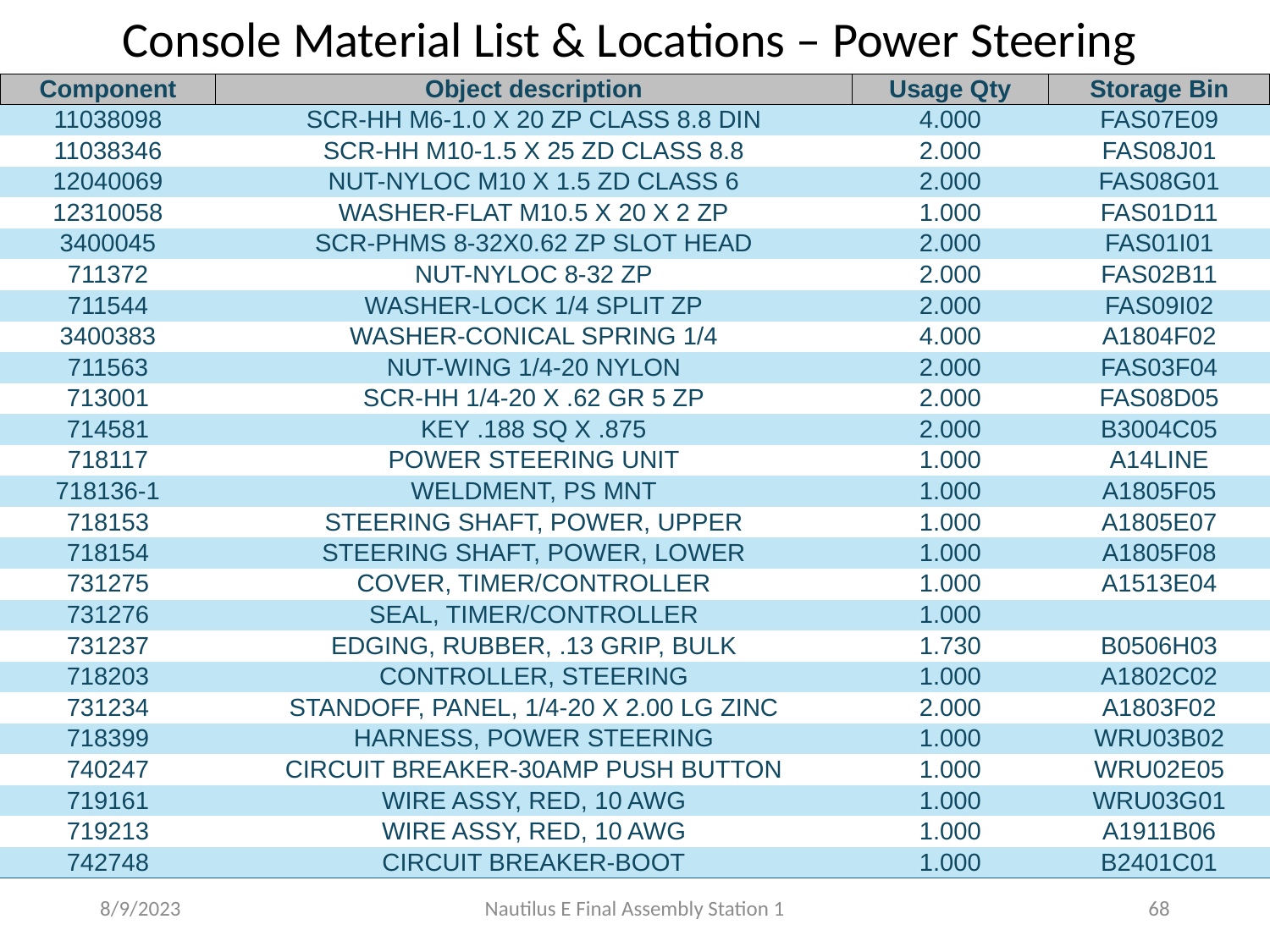

Console Material List & Locations – Power Steering
| Component | Object description | Usage Qty | Storage Bin |
| --- | --- | --- | --- |
| 11038098 | SCR-HH M6-1.0 X 20 ZP CLASS 8.8 DIN | 4.000 | FAS07E09 |
| 11038346 | SCR-HH M10-1.5 X 25 ZD CLASS 8.8 | 2.000 | FAS08J01 |
| 12040069 | NUT-NYLOC M10 X 1.5 ZD CLASS 6 | 2.000 | FAS08G01 |
| 12310058 | WASHER-FLAT M10.5 X 20 X 2 ZP | 1.000 | FAS01D11 |
| 3400045 | SCR-PHMS 8-32X0.62 ZP SLOT HEAD | 2.000 | FAS01I01 |
| 711372 | NUT-NYLOC 8-32 ZP | 2.000 | FAS02B11 |
| 711544 | WASHER-LOCK 1/4 SPLIT ZP | 2.000 | FAS09I02 |
| 3400383 | WASHER-CONICAL SPRING 1/4 | 4.000 | A1804F02 |
| 711563 | NUT-WING 1/4-20 NYLON | 2.000 | FAS03F04 |
| 713001 | SCR-HH 1/4-20 X .62 GR 5 ZP | 2.000 | FAS08D05 |
| 714581 | KEY .188 SQ X .875 | 2.000 | B3004C05 |
| 718117 | POWER STEERING UNIT | 1.000 | A14LINE |
| 718136-1 | WELDMENT, PS MNT | 1.000 | A1805F05 |
| 718153 | STEERING SHAFT, POWER, UPPER | 1.000 | A1805E07 |
| 718154 | STEERING SHAFT, POWER, LOWER | 1.000 | A1805F08 |
| 731275 | COVER, TIMER/CONTROLLER | 1.000 | A1513E04 |
| 731276 | SEAL, TIMER/CONTROLLER | 1.000 |  |
| 731237 | EDGING, RUBBER, .13 GRIP, BULK | 1.730 | B0506H03 |
| 718203 | CONTROLLER, STEERING | 1.000 | A1802C02 |
| 731234 | STANDOFF, PANEL, 1/4-20 X 2.00 LG ZINC | 2.000 | A1803F02 |
| 718399 | HARNESS, POWER STEERING | 1.000 | WRU03B02 |
| 740247 | CIRCUIT BREAKER-30AMP PUSH BUTTON | 1.000 | WRU02E05 |
| 719161 | WIRE ASSY, RED, 10 AWG | 1.000 | WRU03G01 |
| 719213 | WIRE ASSY, RED, 10 AWG | 1.000 | A1911B06 |
| 742748 | CIRCUIT BREAKER-BOOT | 1.000 | B2401C01 |
8/9/2023
Nautilus E Final Assembly Station 1
68